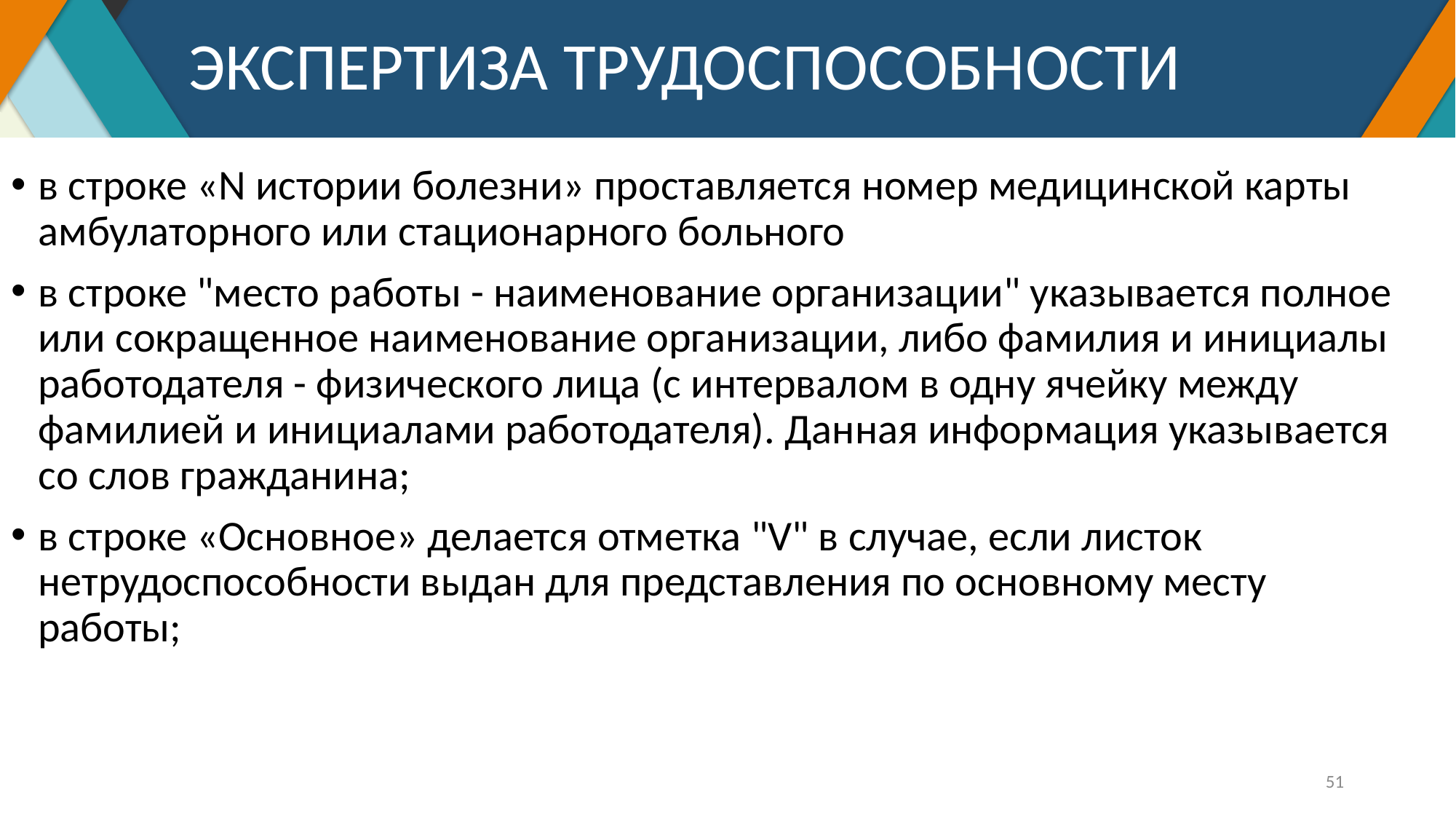

# ЭКСПЕРТИЗА ТРУДОСПОСОБНОСТИ
в строке «N истории болезни» проставляется номер медицинской карты амбулаторного или стационарного больного
в строке "место работы - наименование организации" указывается полное или сокращенное наименование организации, либо фамилия и инициалы работодателя - физического лица (с интервалом в одну ячейку между фамилией и инициалами работодателя). Данная информация указывается со слов гражданина;
в строке «Основное» делается отметка "V" в случае, если листок нетрудоспособности выдан для представления по основному месту работы;
51